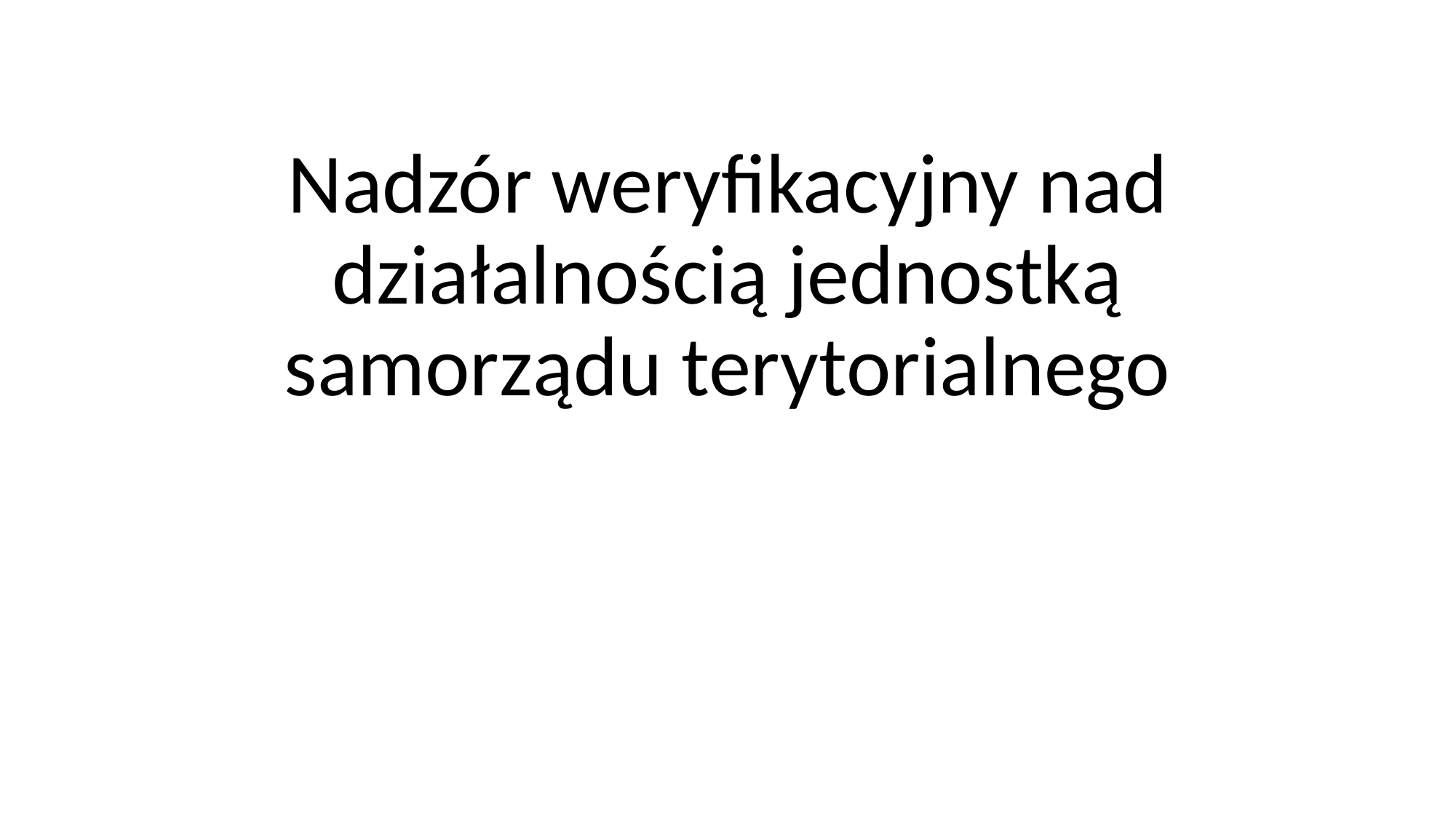

# Nadzór weryfikacyjny nad działalnością jednostką samorządu terytorialnego